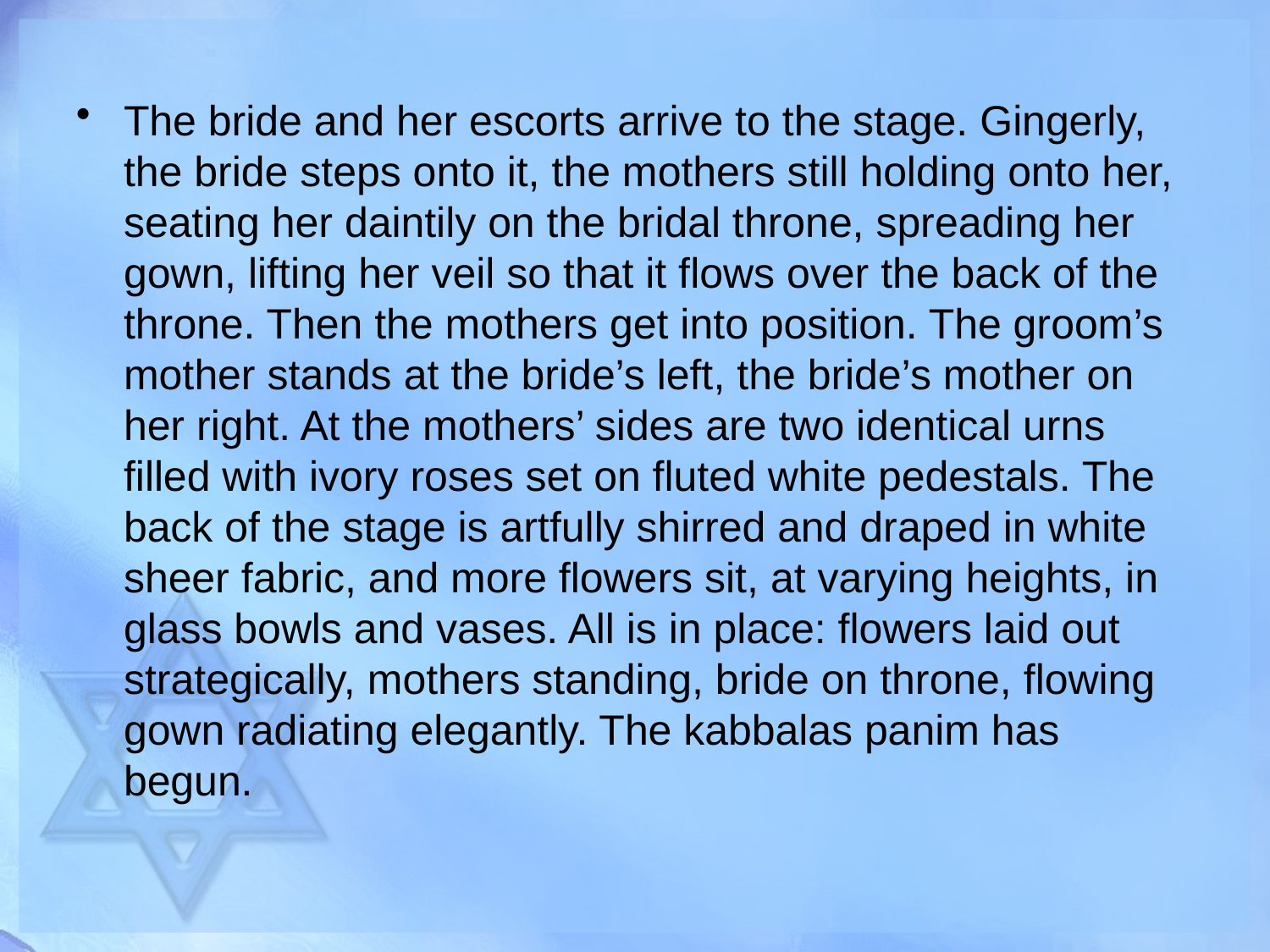

The bride and her escorts arrive to the stage. Gingerly, the bride steps onto it, the mothers still holding onto her, seating her daintily on the bridal throne, spreading her gown, lifting her veil so that it flows over the back of the throne. Then the mothers get into position. The groom’s mother stands at the bride’s left, the bride’s mother on her right. At the mothers’ sides are two identical urns filled with ivory roses set on fluted white pedestals. The back of the stage is artfully shirred and draped in white sheer fabric, and more flowers sit, at varying heights, in glass bowls and vases. All is in place: flowers laid out strategically, mothers standing, bride on throne, flowing gown radiating elegantly. The kabbalas panim has begun.